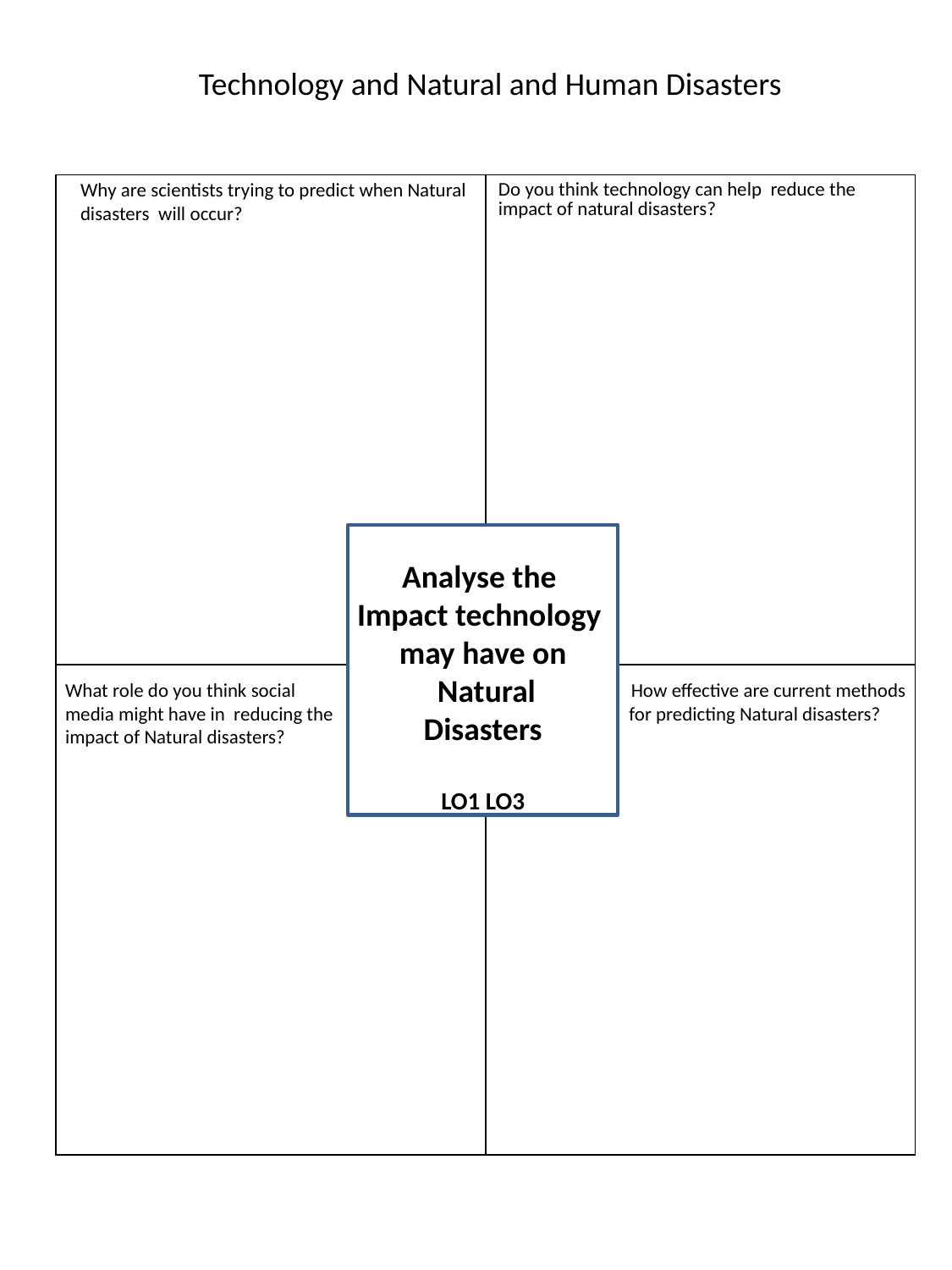

Technology and Natural and Human Disasters
Why are scientists trying to predict when Natural
disasters  will occur?
|  | Do you think technology can help reduce the impact of natural disasters? |
| --- | --- |
|  |  |
A
Analyse the
Impact technology
may have on
 Natural
Disasters

LO1 LO3
What role do you think social                                                                            How effective are current methods
media might have in  reducing the                                                                   for predicting Natural disasters?
impact of Natural disasters?